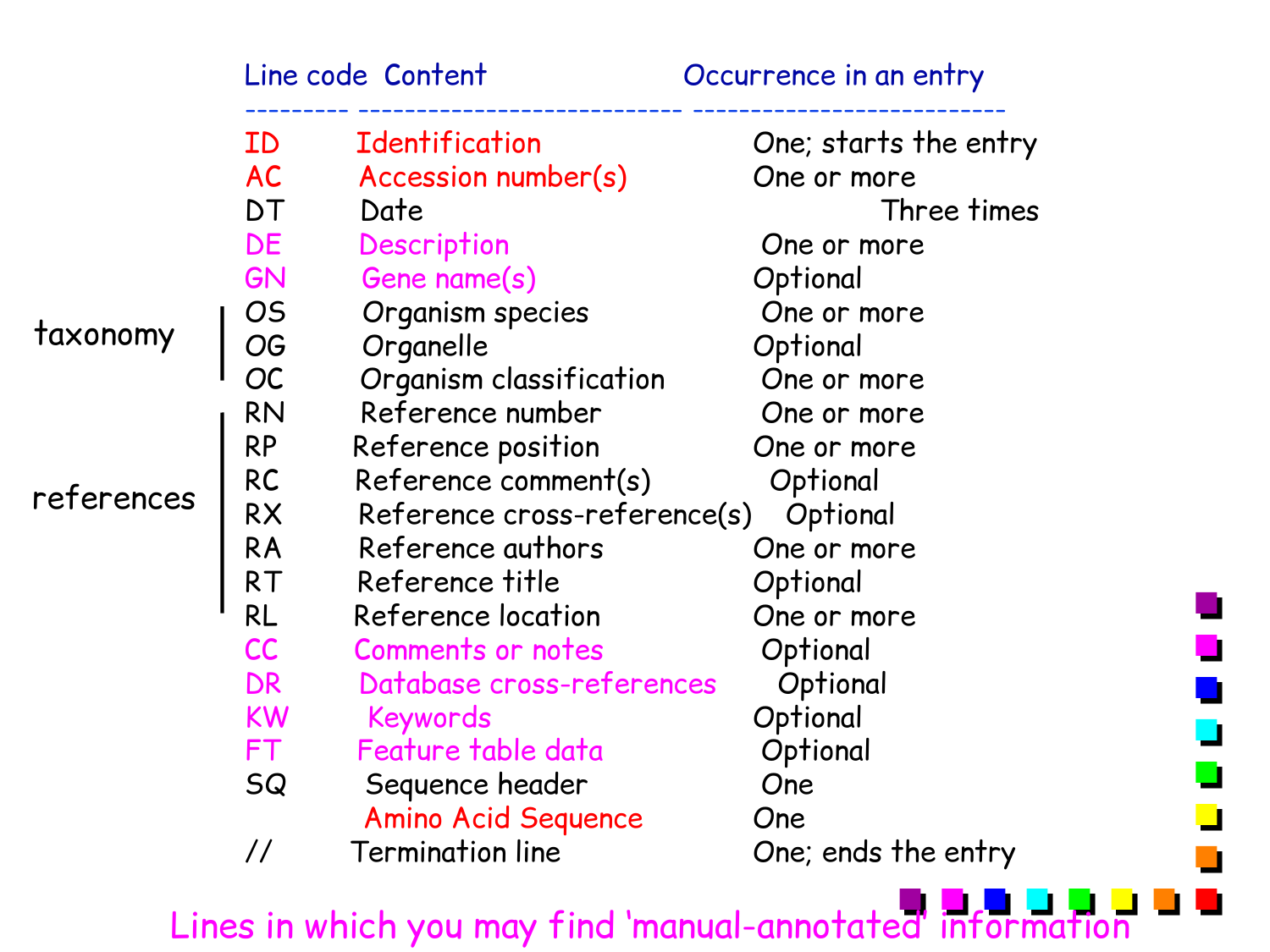

Line code  Content                       Occurrence in an entry
--------- ---------------------------- ---------------------------
ID         Identification                  	One; starts the entry
AC         Accession number(s)             	One or more
DT         Date                            		Three times
DE         Description                    	 One or more
GN         Gene name(s)                    	Optional
OS         Organism species               	 One or more
OG         Organelle                       	Optional
OC         Organism classification        	 One or more
RN         Reference number               	 One or more
RP         Reference position              	One or more
RC         Reference comment(s)          	  Optional
RX         Reference cross-reference(s)    Optional
RA         Reference authors               	One or more
RT         Reference title                 	Optional
RL         Reference location              	One or more
CC         Comments or notes              	 Optional
DR         Database cross-references       Optional
KW         Keywords                        	Optional
FT         Feature table data             	 Optional
SQ         Sequence header                	 One
              Amino Acid Sequence           	One
//         Termination line                	One; ends the entry

taxonomy

references
Lines in which you may find ‘manual-annotated’ information